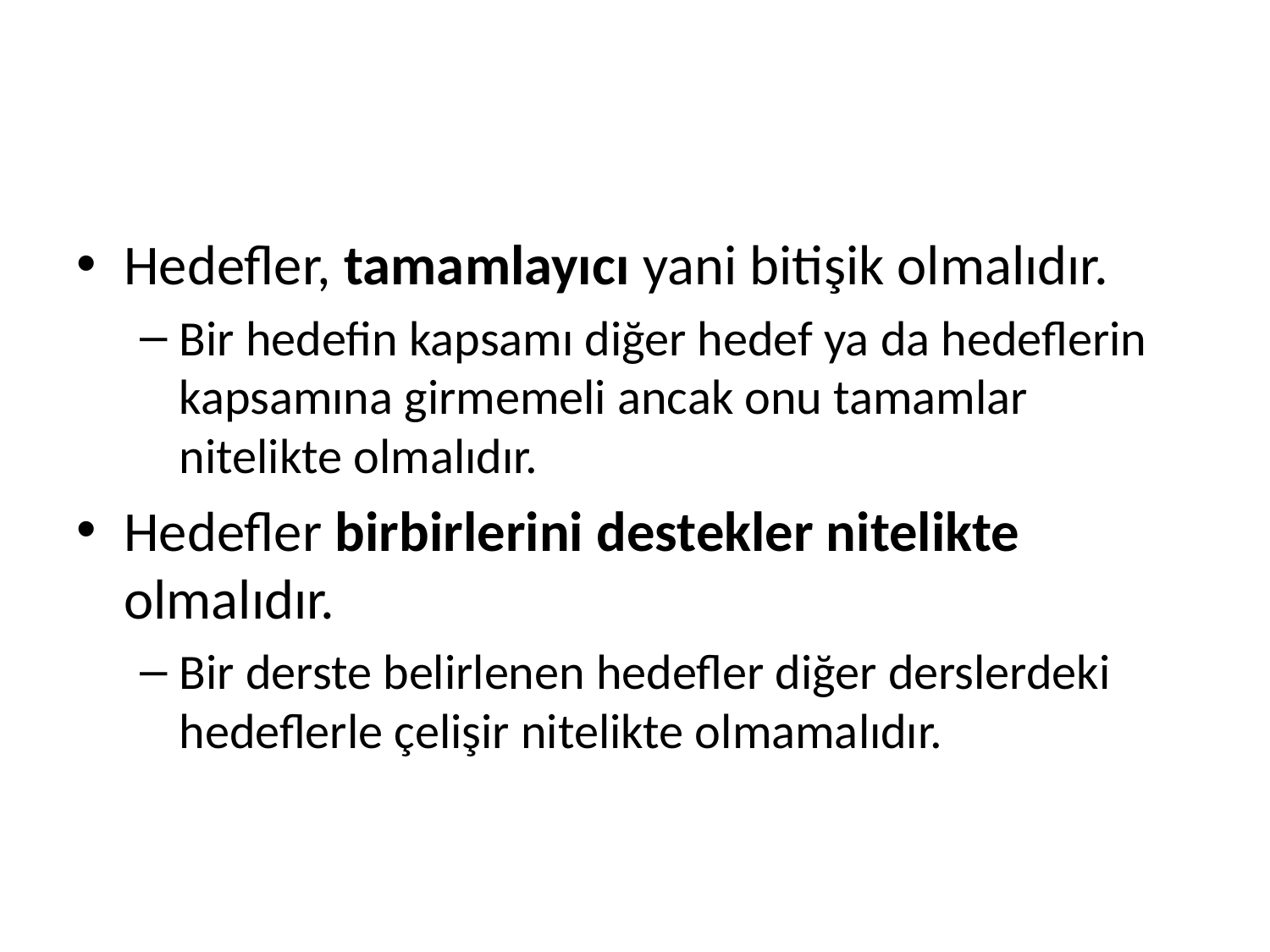

#
Hedefler, tamamlayıcı yani bitişik olmalıdır.
Bir hedefin kapsamı diğer hedef ya da hedeflerin kapsamına girmemeli ancak onu tamamlar nitelikte olmalıdır.
Hedefler birbirlerini destekler nitelikte olmalıdır.
Bir derste belirlenen hedefler diğer derslerdeki hedeflerle çelişir nitelikte olmamalıdır.